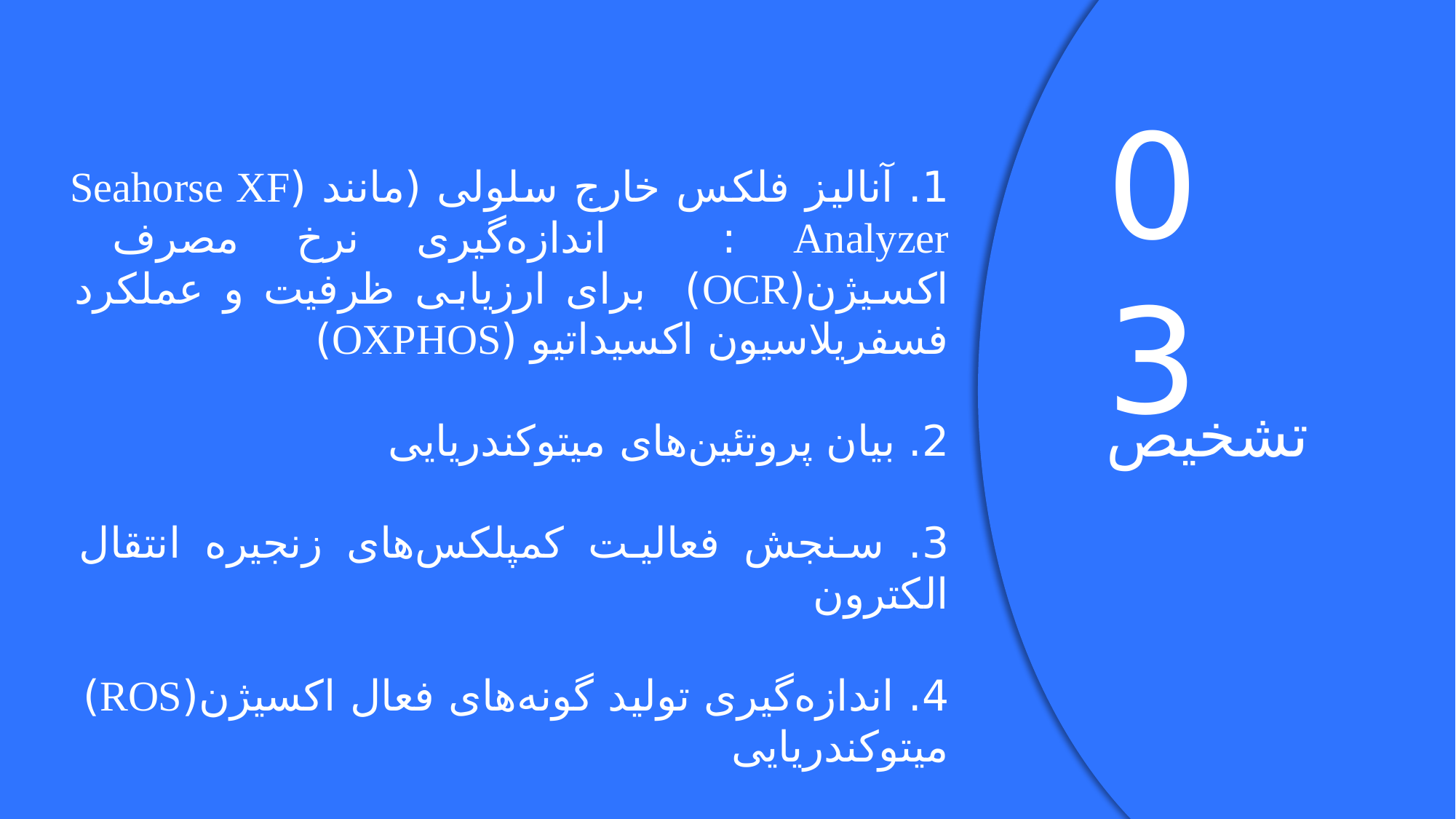

03
1. آنالیز فلکس خارج سلولی (مانند (Seahorse XF Analyzer :  اندازه‌گیری نرخ مصرف اکسیژن(OCR)  برای ارزیابی ظرفیت و عملکرد فسفریلاسیون اکسیداتیو (OXPHOS)

2. بیان پروتئین‌های میتوکندریایی

3. سنجش فعالیت کمپلکس‌های زنجیره انتقال الکترون

4. اندازه‌گیری تولید گونه‌های فعال اکسیژن(ROS)  میتوکندریایی
تشخیص
13